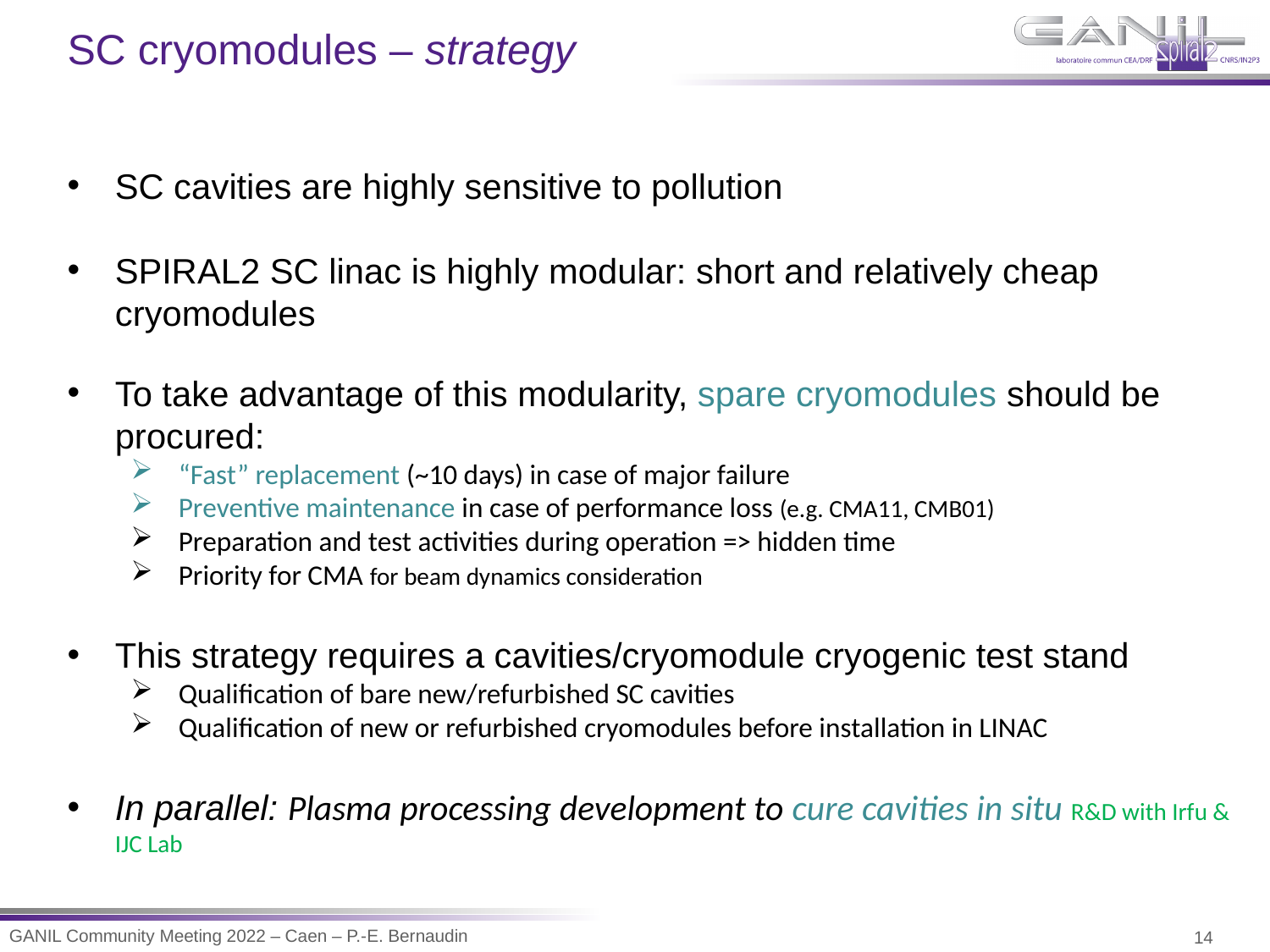

SC cryomodules – strategy
SC cavities are highly sensitive to pollution

SPIRAL2 SC linac is highly modular: short and relatively cheap cryomodules

To take advantage of this modularity, spare cryomodules should be procured:
“Fast” replacement (~10 days) in case of major failure
Preventive maintenance in case of performance loss (e.g. CMA11, CMB01)
Preparation and test activities during operation => hidden time
Priority for CMA for beam dynamics consideration

This strategy requires a cavities/cryomodule cryogenic test stand
Qualification of bare new/refurbished SC cavities
Qualification of new or refurbished cryomodules before installation in LINAC

In parallel: Plasma processing development to cure cavities in situ R&D with Irfu & IJC Lab

GANIL Community Meeting 2022 – Caen – P.-E. Bernaudin
14